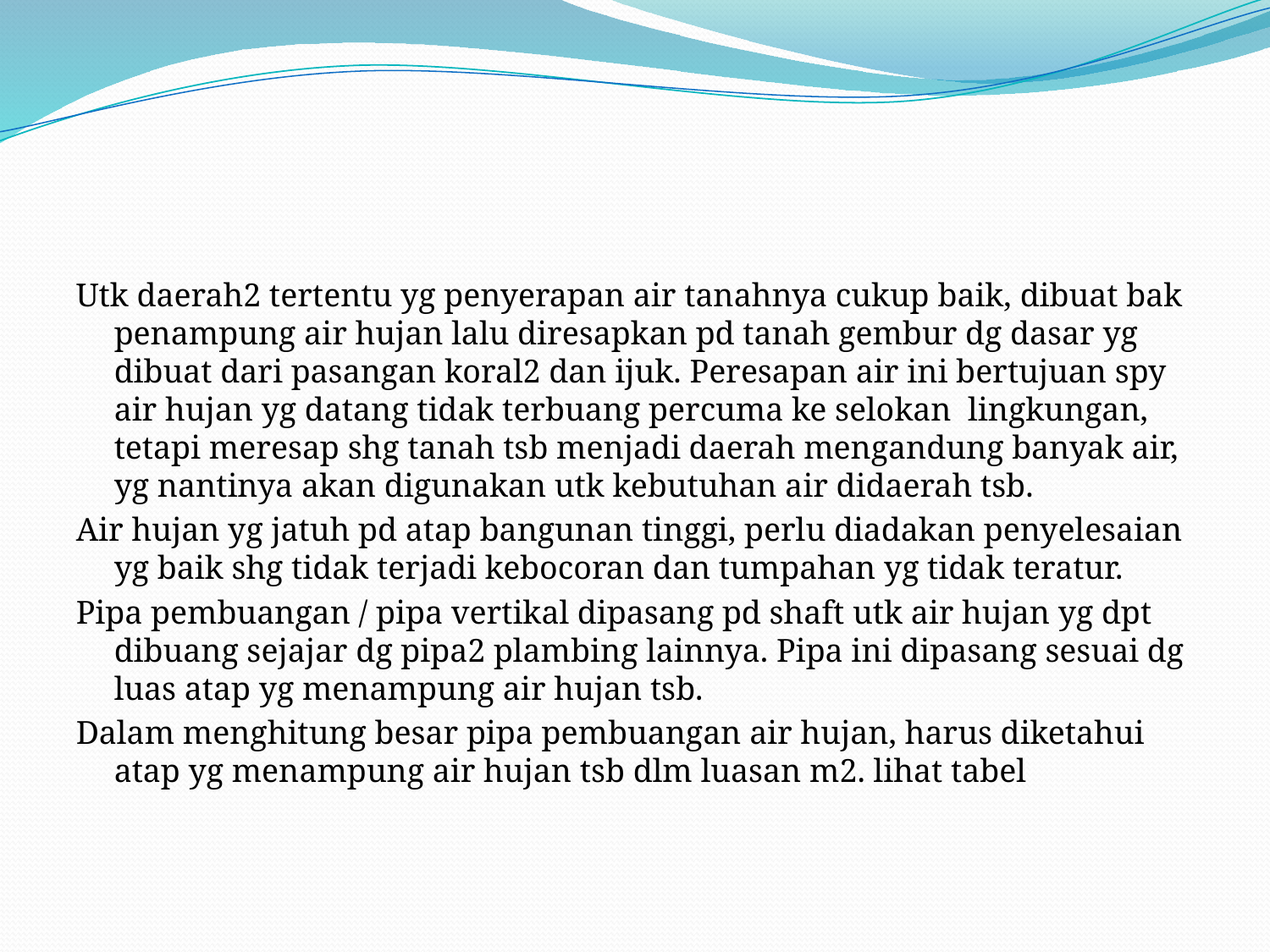

#
Utk daerah2 tertentu yg penyerapan air tanahnya cukup baik, dibuat bak penampung air hujan lalu diresapkan pd tanah gembur dg dasar yg dibuat dari pasangan koral2 dan ijuk. Peresapan air ini bertujuan spy air hujan yg datang tidak terbuang percuma ke selokan  lingkungan, tetapi meresap shg tanah tsb menjadi daerah mengandung banyak air, yg nantinya akan digunakan utk kebutuhan air didaerah tsb.
Air hujan yg jatuh pd atap bangunan tinggi, perlu diadakan penyelesaian yg baik shg tidak terjadi kebocoran dan tumpahan yg tidak teratur.
Pipa pembuangan / pipa vertikal dipasang pd shaft utk air hujan yg dpt dibuang sejajar dg pipa2 plambing lainnya. Pipa ini dipasang sesuai dg luas atap yg menampung air hujan tsb.
Dalam menghitung besar pipa pembuangan air hujan, harus diketahui atap yg menampung air hujan tsb dlm luasan m2. lihat tabel